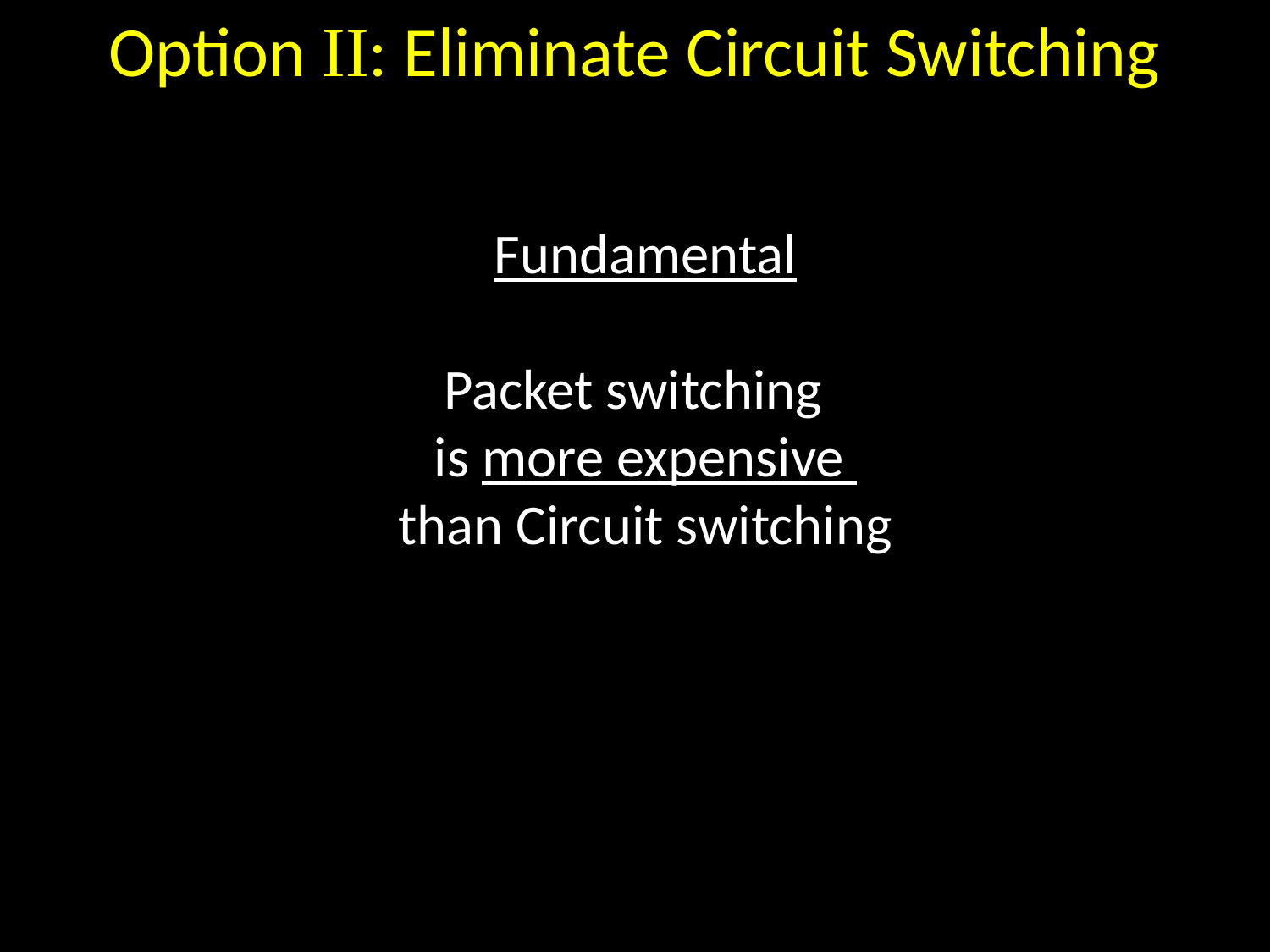

Option II: Eliminate Circuit Switching
Fundamental

Packet switching
is more expensive
than Circuit switching